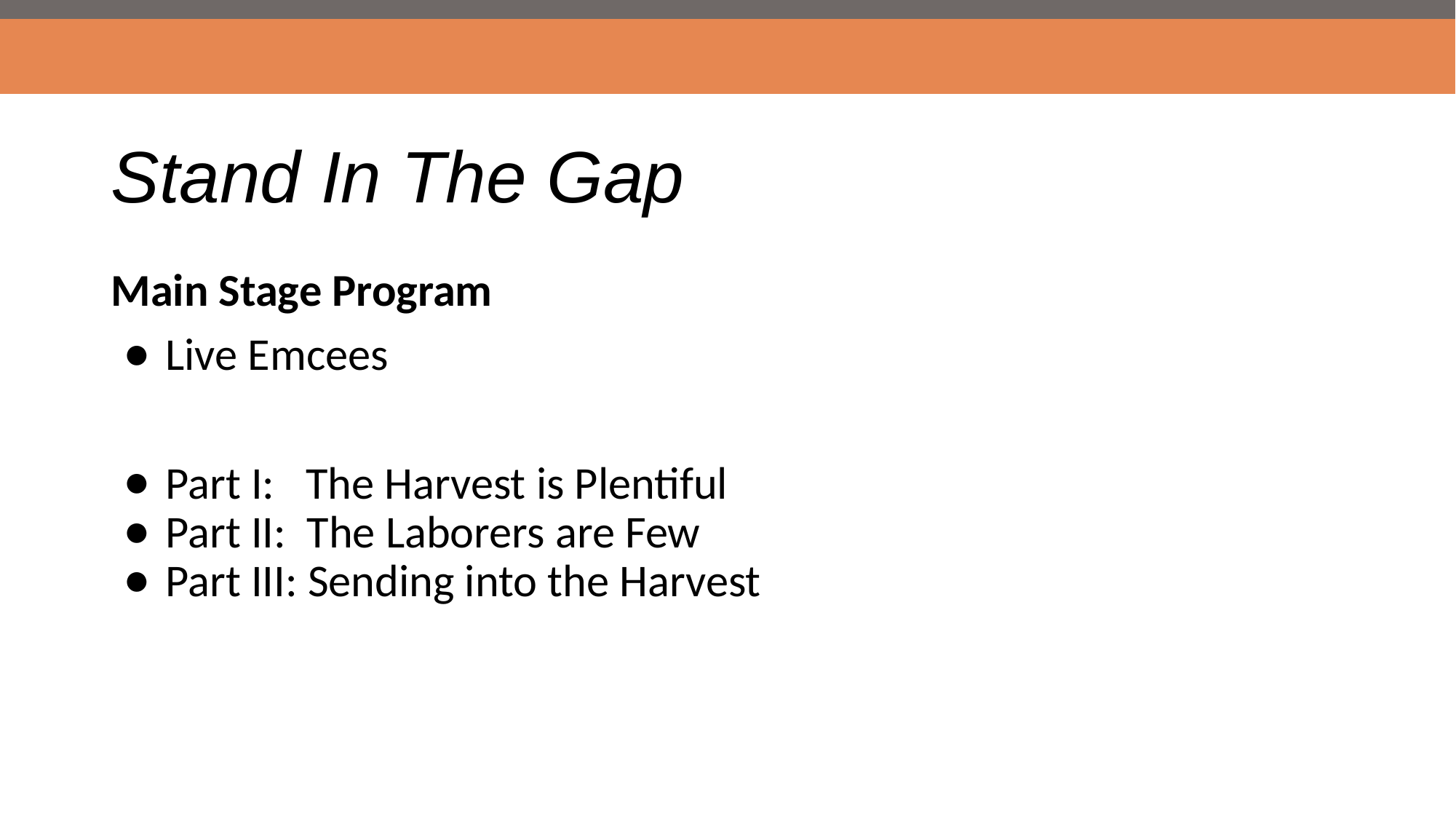

# Stand In The Gap
Main Stage Program
Live Emcees

Part I:   The Harvest is Plentiful
Part II:  The Laborers are Few
Part III: Sending into the Harvest